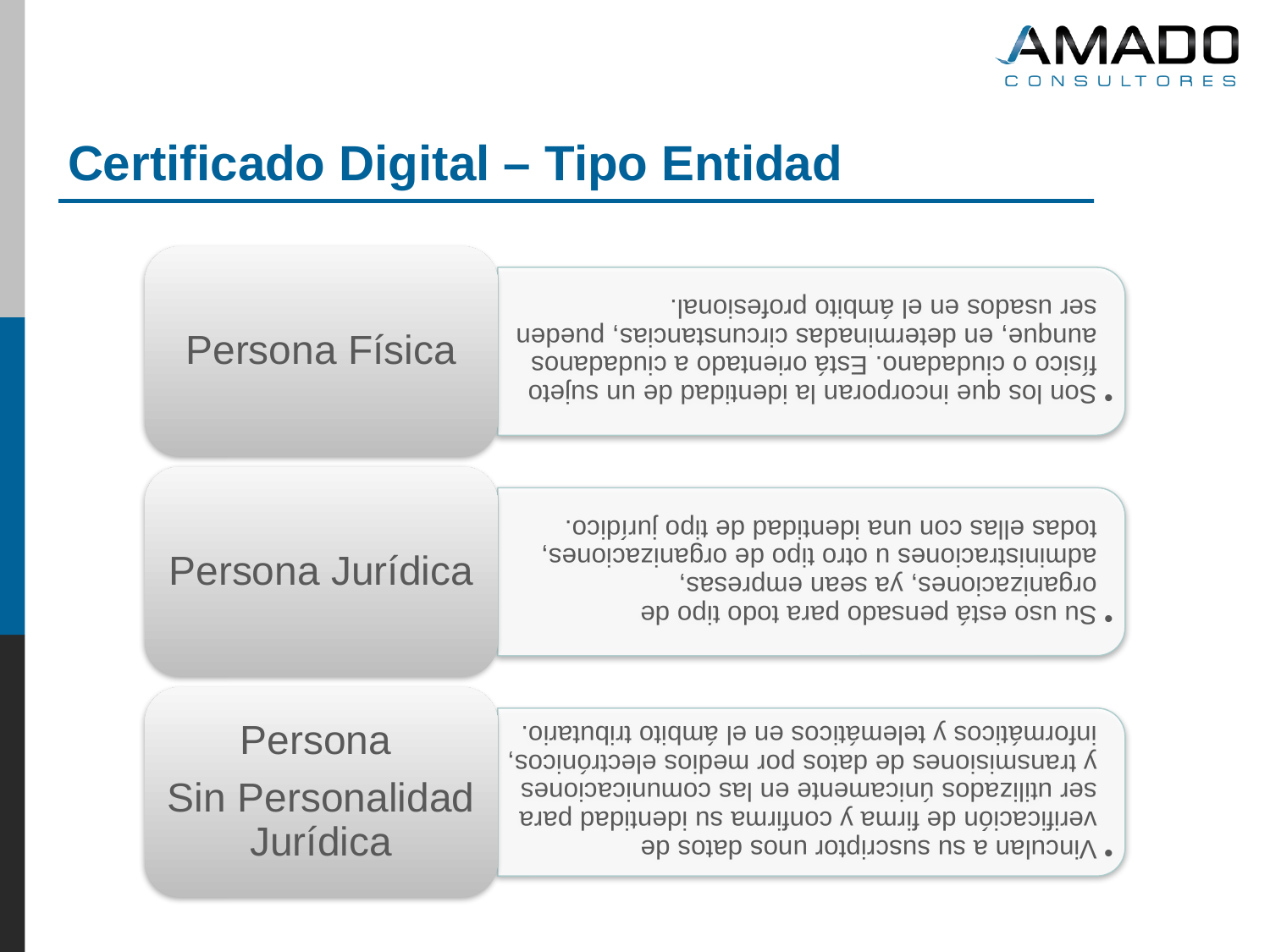

Certificado Digital – Tipo Entidad
Son los que incorporan la identidad de un sujeto físico o ciudadano. Está orientado a ciudadanos aunque, en determinadas circunstancias, pueden ser usados en el ámbito profesional.
Persona Física
Su uso está pensado para todo tipo de organizaciones, ya sean empresas, administraciones u otro tipo de organizaciones, todas ellas con una identidad de tipo jurídico.
Persona Jurídica
Vinculan a su suscriptor unos datos de verificación de firma y confirma su identidad para ser utilizados únicamente en las comunicaciones y transmisiones de datos por medios electrónicos, informáticos y telemáticos en el ámbito tributario.
Persona
Sin Personalidad Jurídica